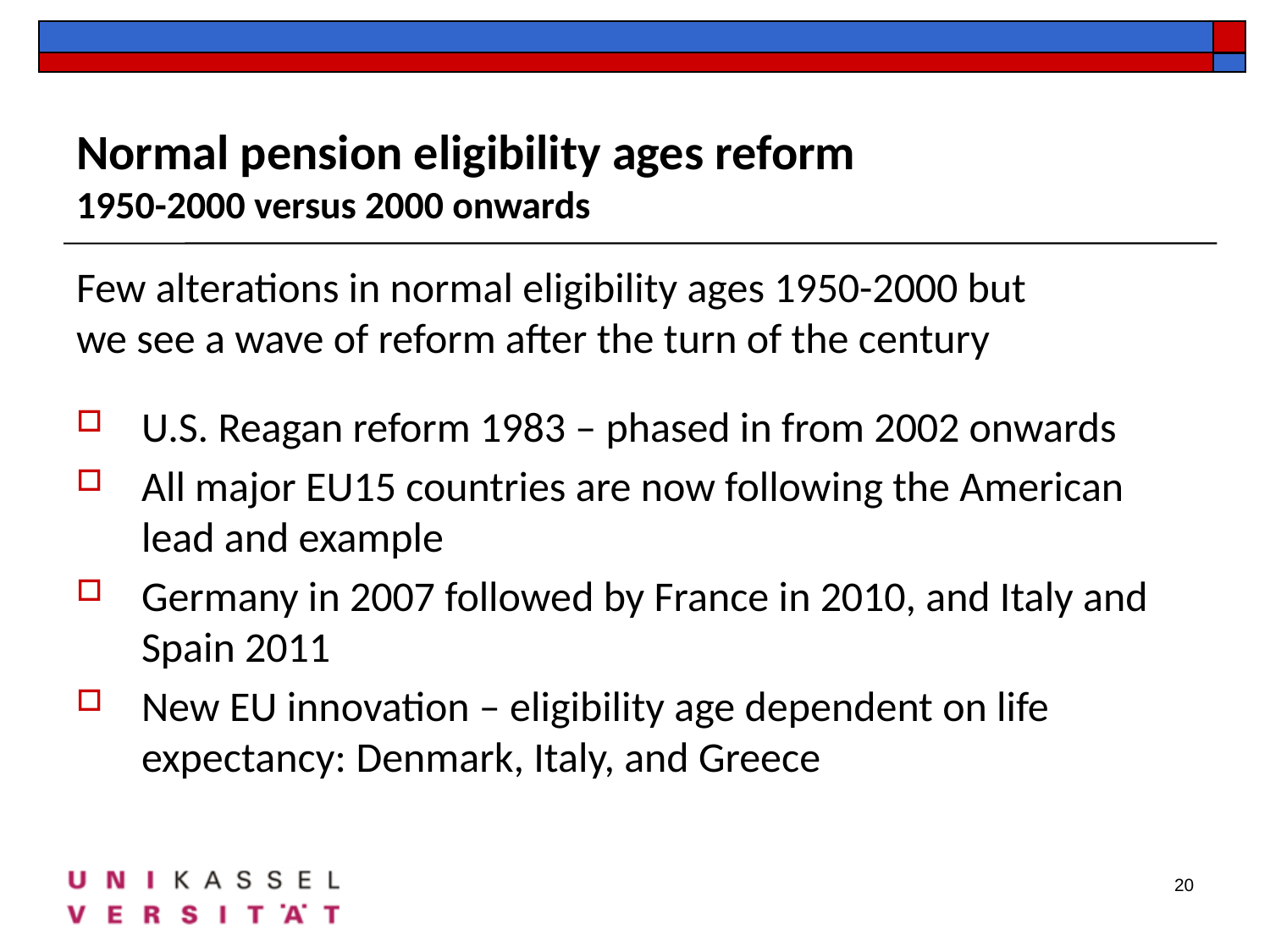

Normal pension eligibility ages reform
1950-2000 versus 2000 onwards
Few alterations in normal eligibility ages 1950-2000 but
we see a wave of reform after the turn of the century

U.S. Reagan reform 1983 – phased in from 2002 onwards
All major EU15 countries are now following the American lead and example
Germany in 2007 followed by France in 2010, and Italy and Spain 2011
New EU innovation – eligibility age dependent on life expectancy: Denmark, Italy, and Greece

20